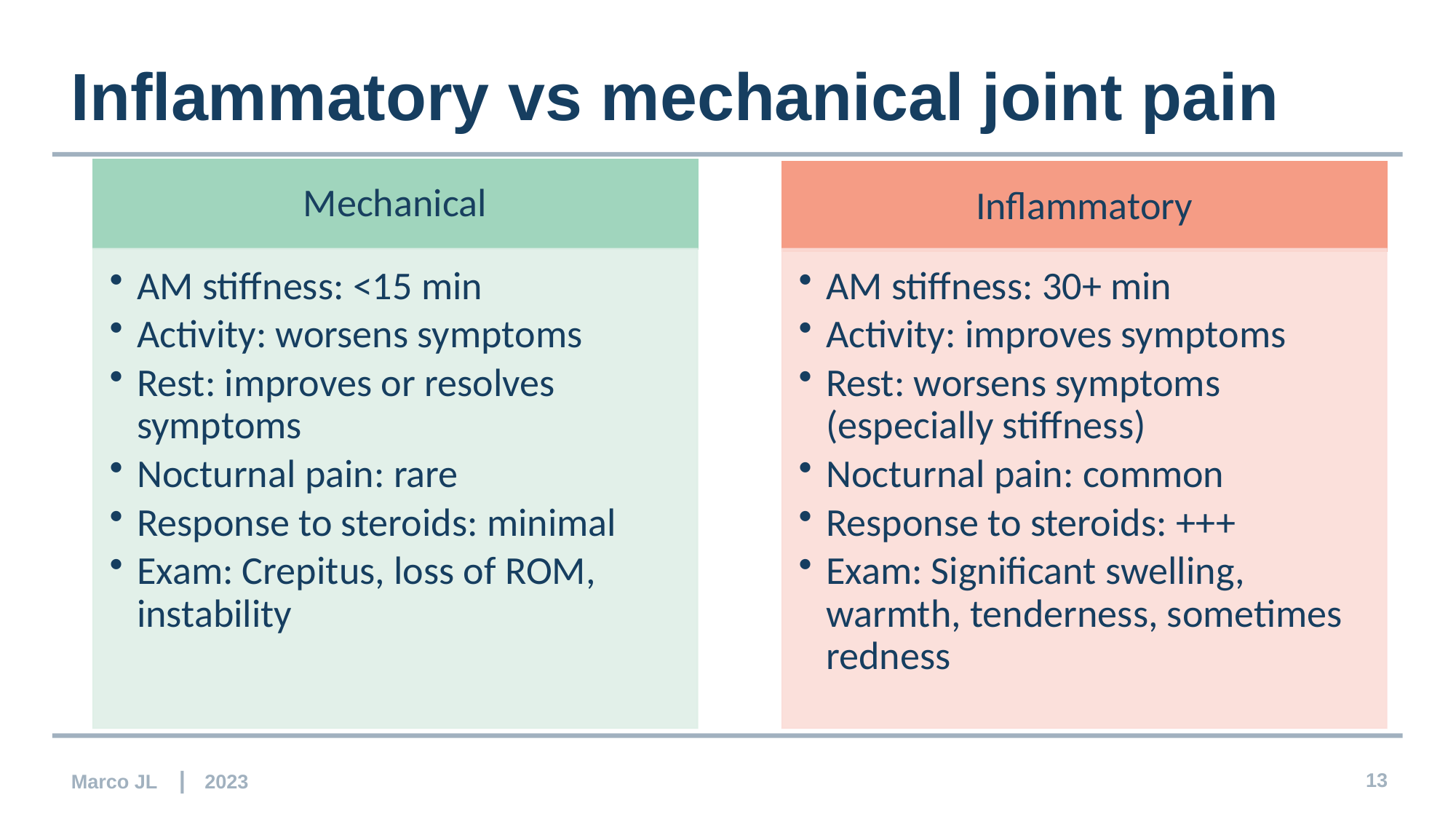

Inflammatory vs mechanical joint pain
Mechanical
AM stiffness: <15 min
Activity: worsens symptoms
Rest: improves or resolves symptoms
Nocturnal pain: rare
Response to steroids: minimal
Exam: Crepitus, loss of ROM, instability
Inflammatory
AM stiffness: 30+ min
Activity: improves symptoms
Rest: worsens symptoms (especially stiffness)
Nocturnal pain: common
Response to steroids: +++
Exam: Significant swelling, warmth, tenderness, sometimes redness
Marco JL    |   2023
13